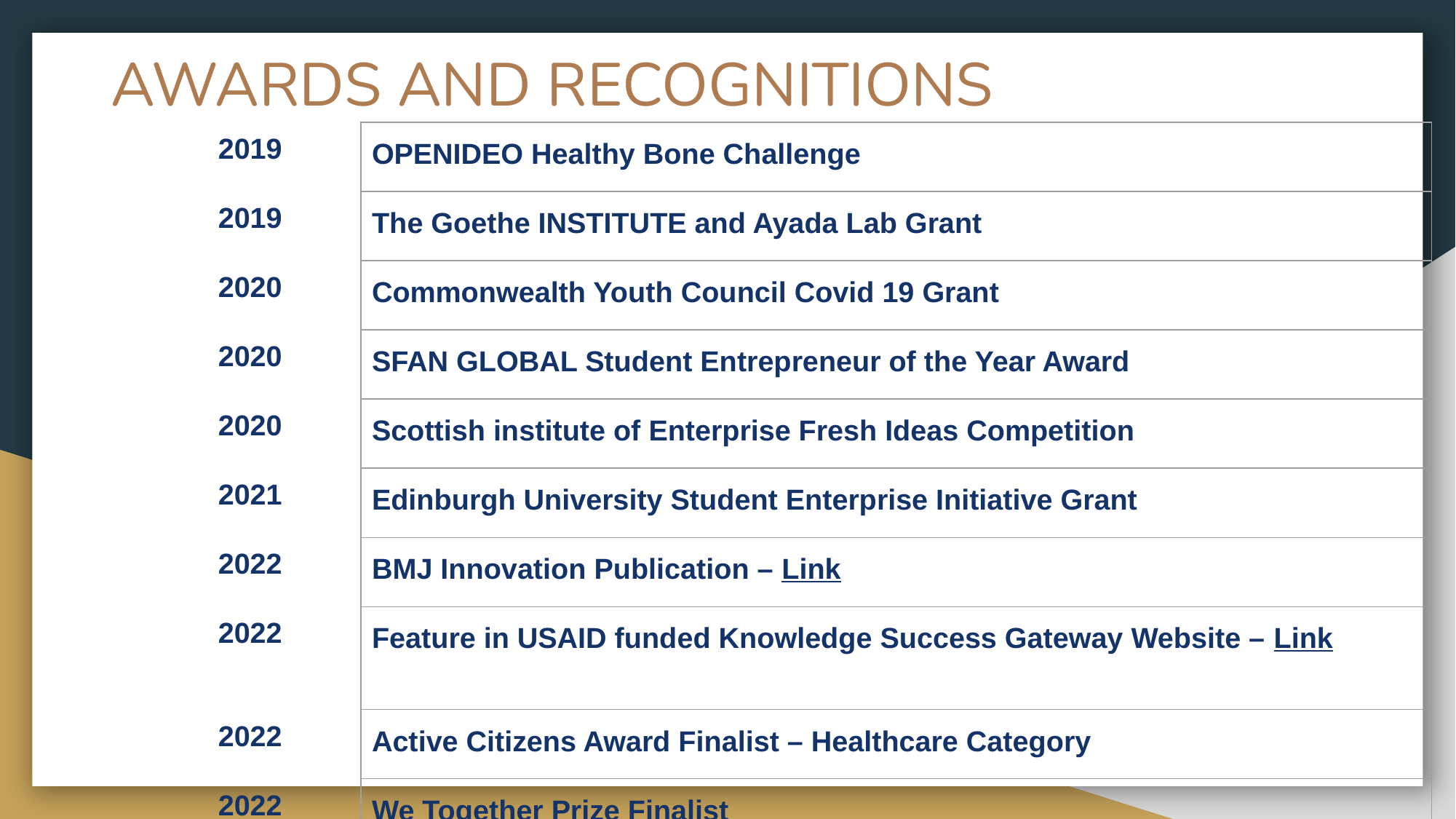

# AWARDS AND RECOGNITIONS
|  | 2019 | OPENIDEO Healthy Bone Challenge |
| --- | --- | --- |
|  | 2019 | The Goethe INSTITUTE and Ayada Lab Grant |
|  | 2020 | Commonwealth Youth Council Covid 19 Grant |
|  | 2020 | SFAN GLOBAL Student Entrepreneur of the Year Award |
|  | 2020 | Scottish institute of Enterprise Fresh Ideas Competition |
|  | 2021 | Edinburgh University Student Enterprise Initiative Grant |
|  | 2022 | BMJ Innovation Publication – Link |
|  | 2022 | Feature in USAID funded Knowledge Success Gateway Website – Link |
|  | 2022 | Active Citizens Award Finalist – Healthcare Category |
|  | 2022 | We Together Prize Finalist |